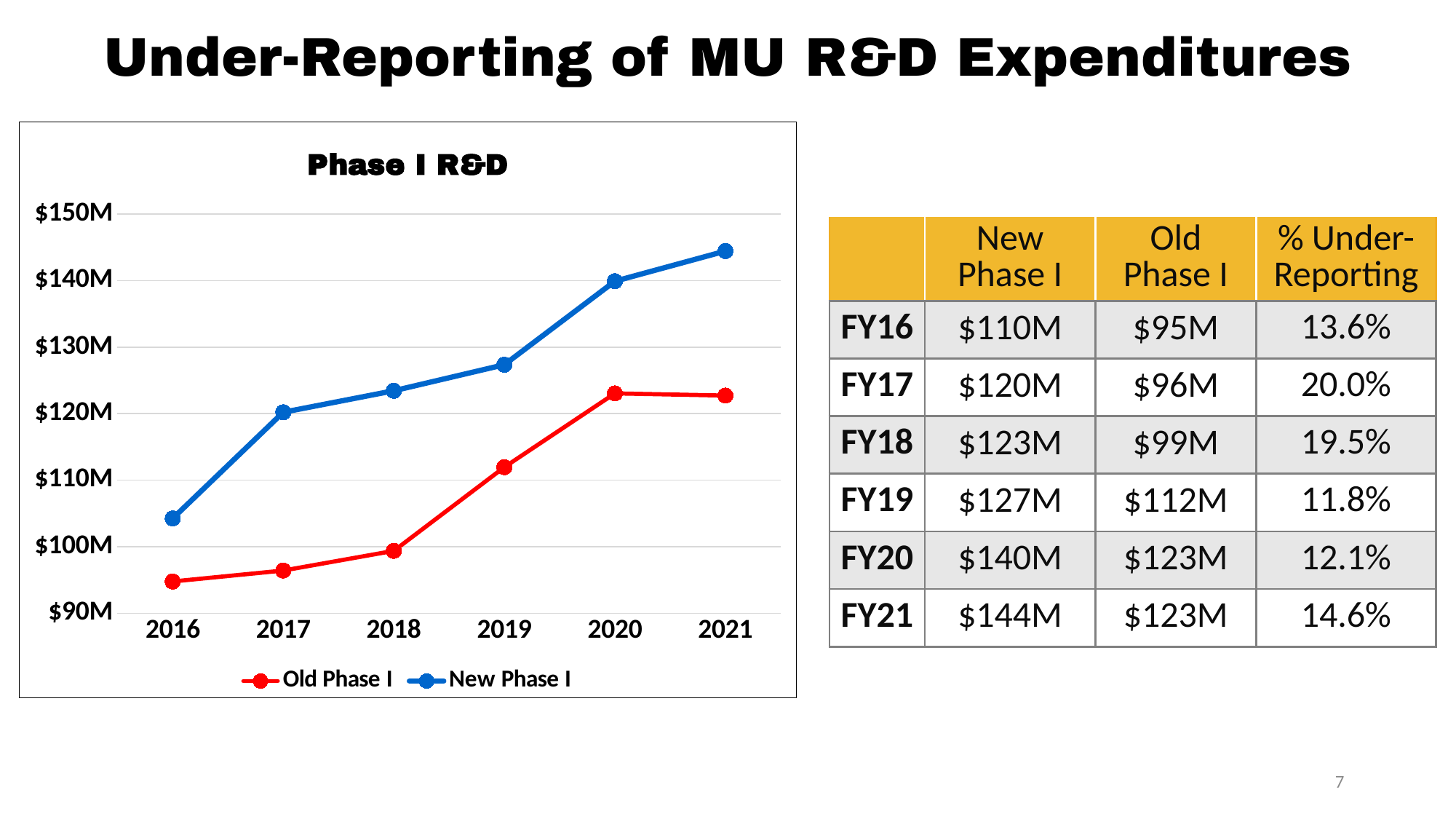

Under-Reporting of MU R&D Expenditures

### Chart: Phase I R&D

| Category | Old Phase I | New Phase I |
|---|---|---|
| 2016 | 94769000.0 | 104245000.0 |
| 2017 | 96415000.0 | 120202000.0 |
| 2018 | 99374000.0 | 123436000.0 |
| 2019 | 111941000.0 | 127348000.0 |
| 2020 | 123042000.0 | 139899000.0 |
| 2021 | 122713661.05 | 144430808.4 |
|  | New Phase I | Old Phase I | % Under-Reporting |
| --- | --- | --- | --- |
| FY16 | $110M | $95M | 13.6% |
| FY17 | $120M | $96M | 20.0% |
| FY18 | $123M | $99M | 19.5% |
| FY19 | $127M | $112M | 11.8% |
| FY20 | $140M | $123M | 12.1% |
| FY21 | $144M | $123M | 14.6% |
7